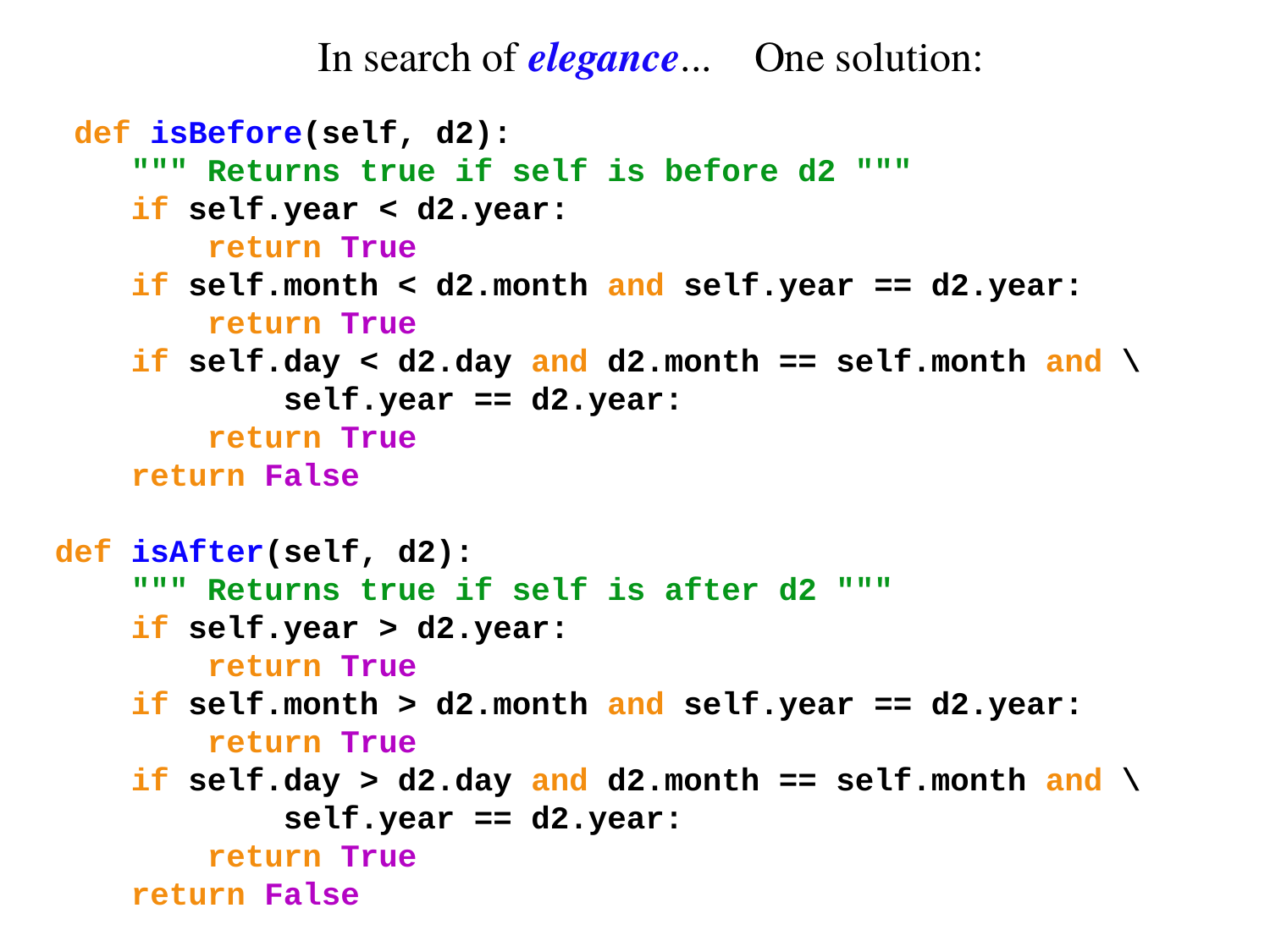

In search of elegance...    One solution:
 def isBefore(self, d2):
    """ Returns true if self is before d2 """
    if self.year < d2.year:
        return True
    if self.month < d2.month and self.year == d2.year:
        return True
    if self.day < d2.day and d2.month == self.month and \
            self.year == d2.year:
        return True
    return False

def isAfter(self, d2):
    """ Returns true if self is after d2 """
    if self.year > d2.year:
        return True
    if self.month > d2.month and self.year == d2.year:
        return True
    if self.day > d2.day and d2.month == self.month and \
            self.year == d2.year:
        return True
    return False